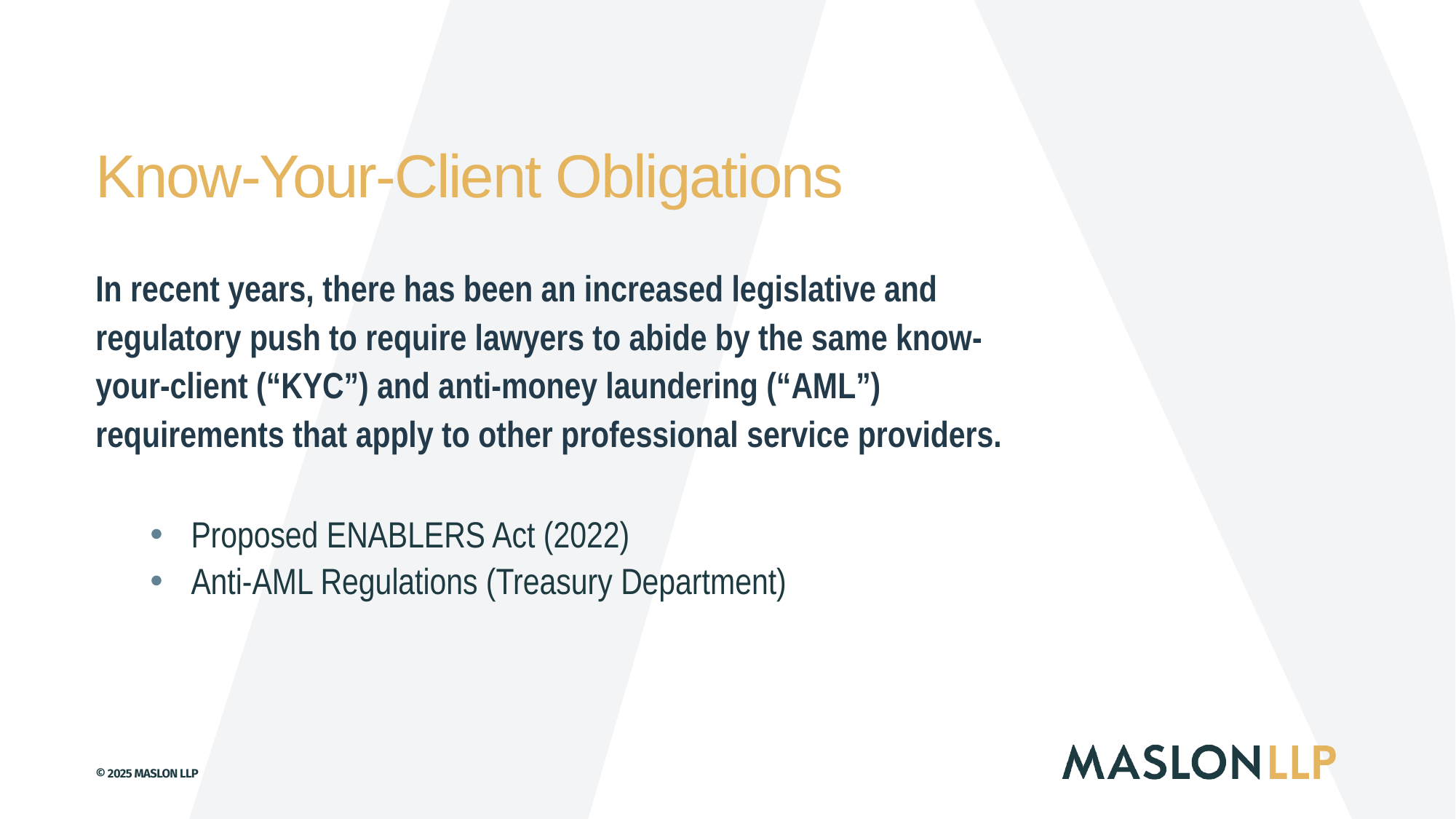

# Know-Your-Client Obligations
In recent years, there has been an increased legislative and regulatory push to require lawyers to abide by the same know-your-client (“KYC”) and anti-money laundering (“AML”) requirements that apply to other professional service providers.

Proposed ENABLERS Act (2022)
Anti-AML Regulations (Treasury Department)